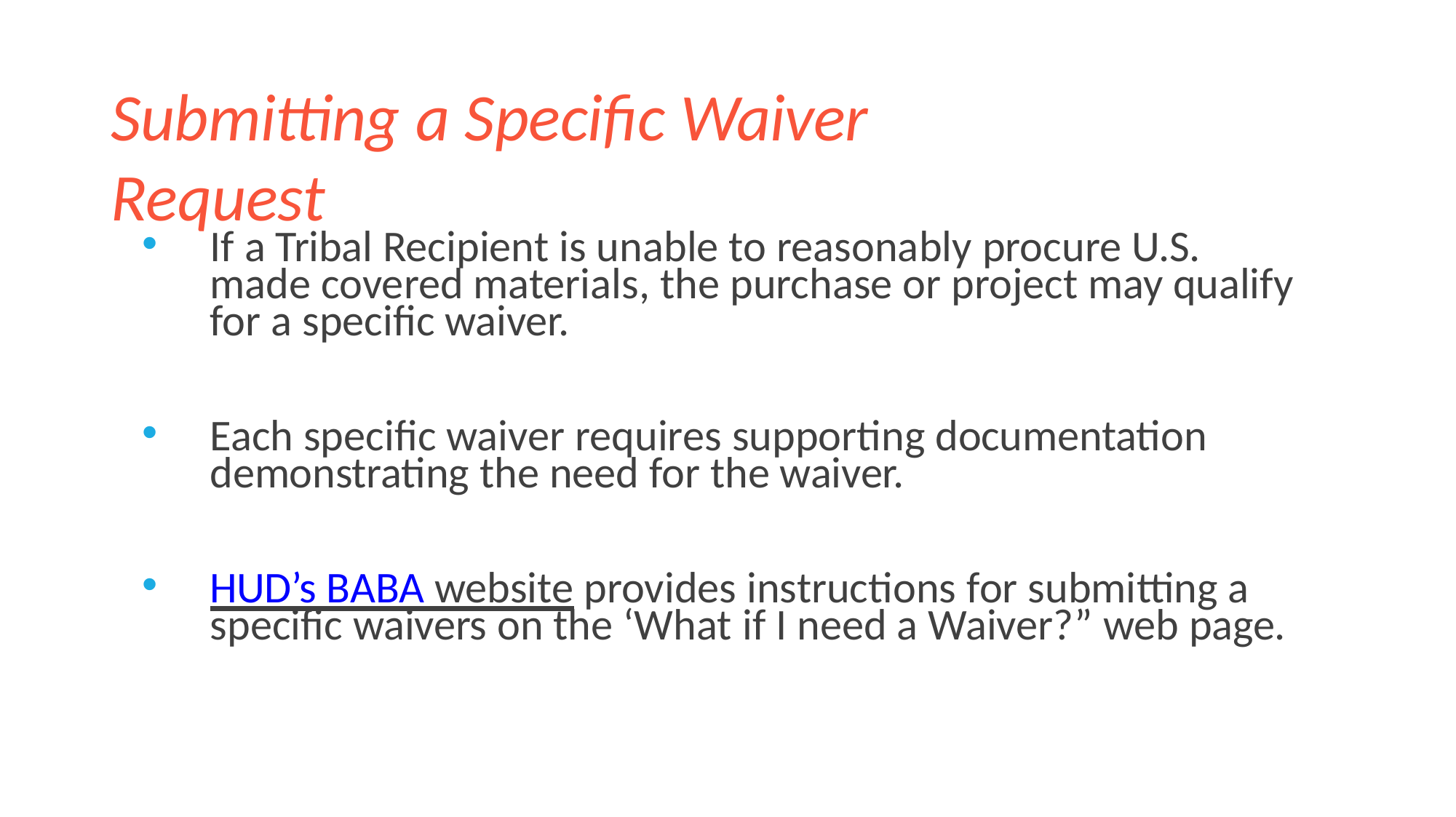

# Submitting a Specific Waiver Request
If a Tribal Recipient is unable to reasonably procure U.S. made covered materials, the purchase or project may qualify for a specific waiver.

Each specific waiver requires supporting documentation demonstrating the need for the waiver.

HUD’s BABA website provides instructions for submitting a specific waivers on the ‘What if I need a Waiver?” web page.